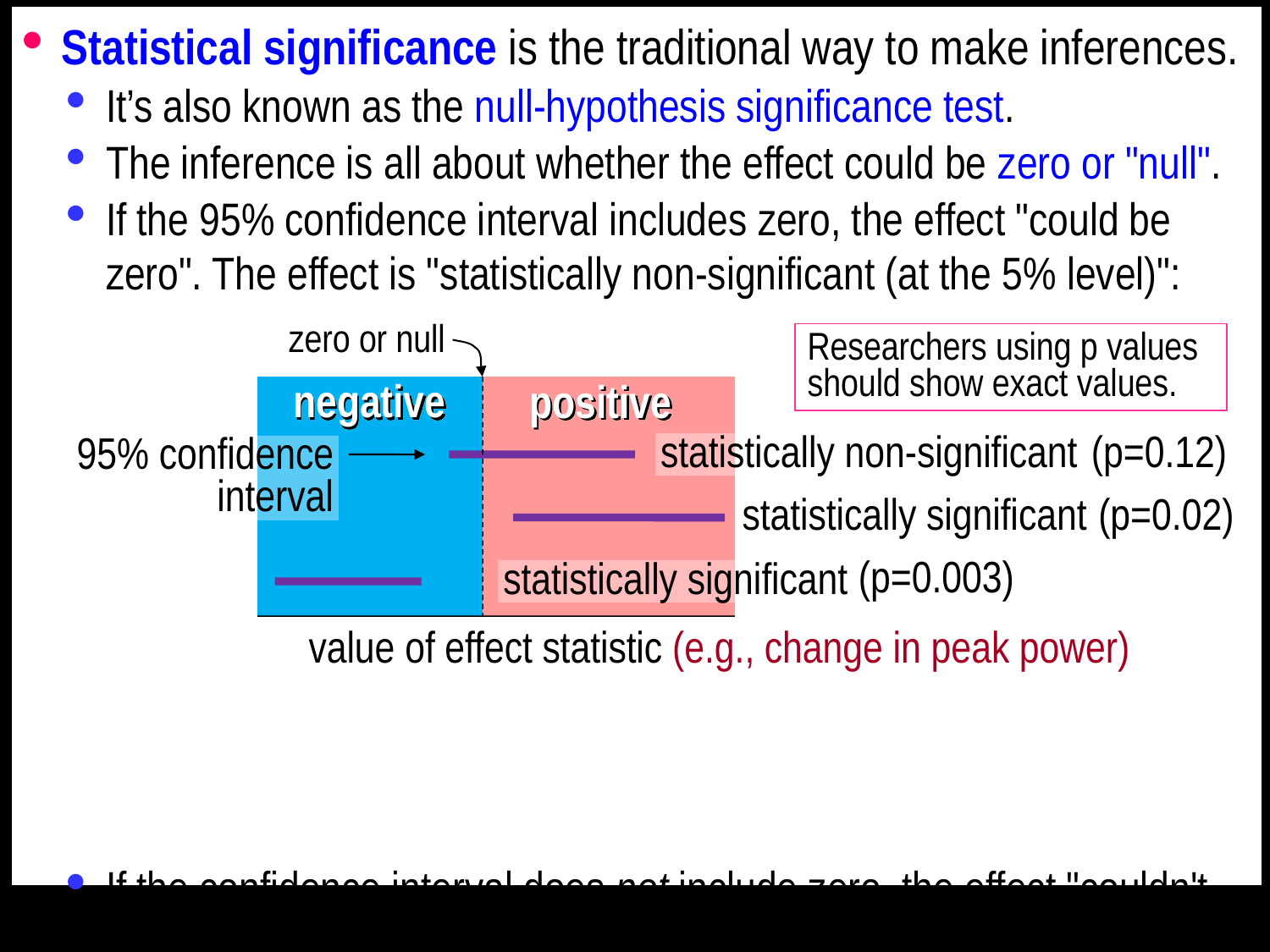

Statistical significance is the traditional way to make inferences.
It’s also known as the null-hypothesis significance test.
The inference is all about whether the effect could be zero or "null".
If the 95% confidence interval includes zero, the effect "could be zero". The effect is "statistically non-significant (at the 5% level)":

If the confidence interval does not include zero, the effect "couldn't be zero". The effect is "statistically significant (at the 5% level)".
A p value is used to decide whether an effect is significant (p<0.05).
zero or null

value of effect statistic (e.g., change in peak power)
Researchers using p values should show exact values.

negative

positive
(p=0.12)
statistically non-significant
95% confidence interval

statistically significant
(p=0.02)

(p=0.003)
statistically significant